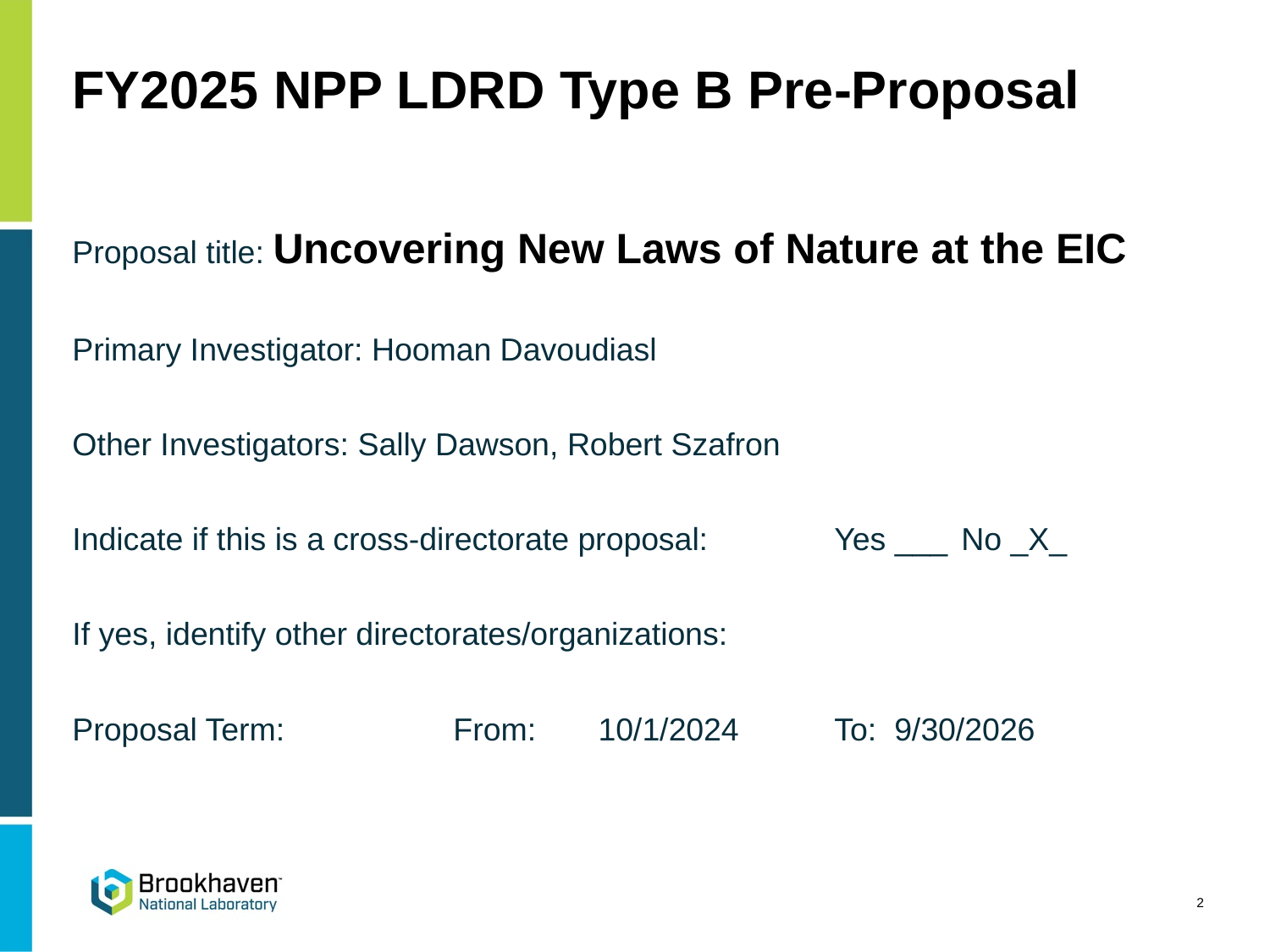

# FY2025 NPP LDRD Type B Pre-Proposal
Proposal title: Uncovering New Laws of Nature at the EIC

Primary Investigator: Hooman Davoudiasl

Other Investigators: Sally Dawson, Robert Szafron

Indicate if this is a cross-directorate proposal: 	Yes ___	No _X_

If yes, identify other directorates/organizations:

Proposal Term:  		From:       10/1/2024       	To:  9/30/2026

2